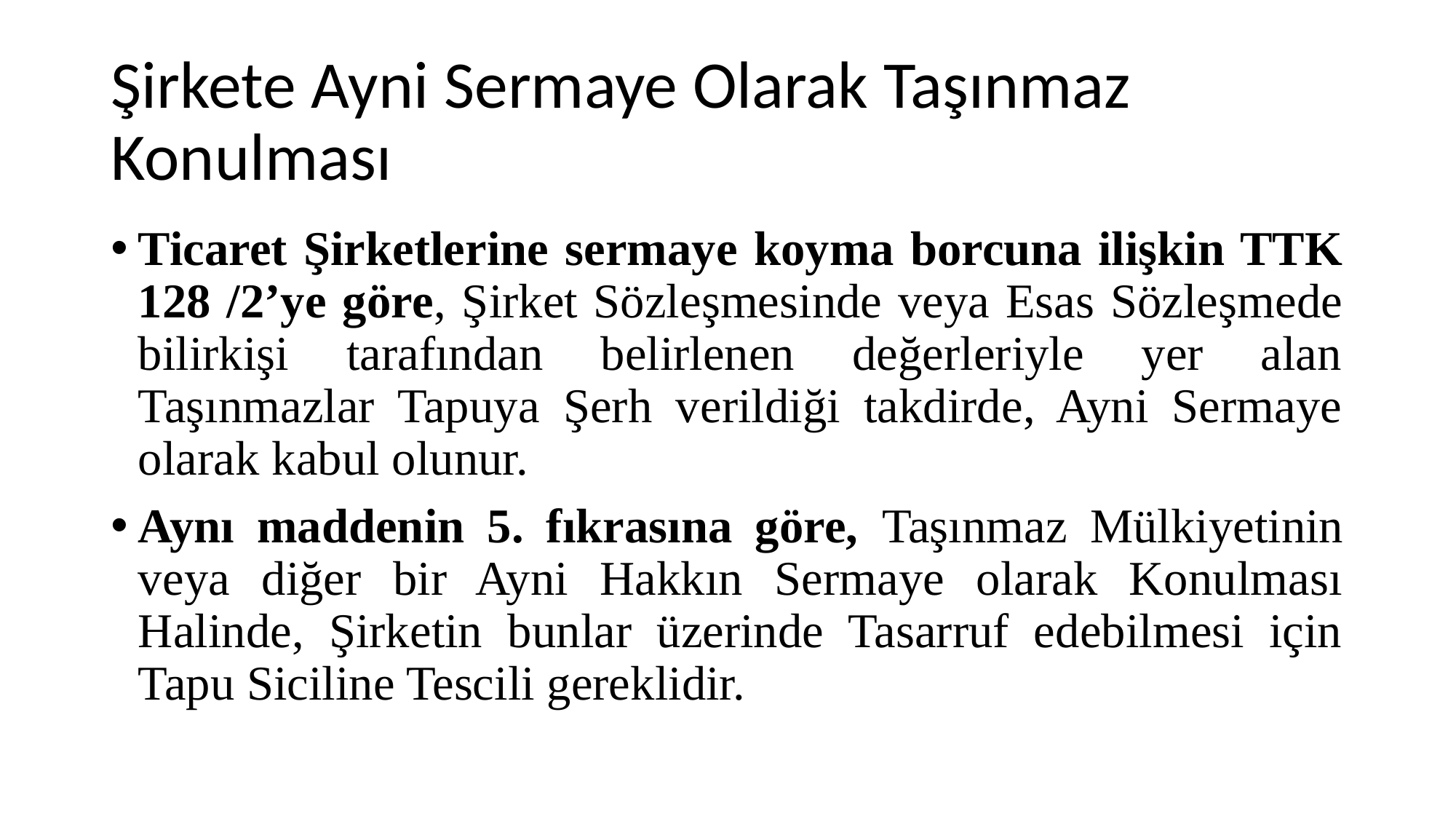

# Şirkete Ayni Sermaye Olarak Taşınmaz Konulması
Ticaret Şirketlerine sermaye koyma borcuna ilişkin TTK 128 /2’ye göre, Şirket Sözleşmesinde veya Esas Sözleşmede bilirkişi tarafından belirlenen değerleriyle yer alan Taşınmazlar Tapuya Şerh verildiği takdirde, Ayni Sermaye olarak kabul olunur.
Aynı maddenin 5. fıkrasına göre, Taşınmaz Mülkiyetinin veya diğer bir Ayni Hakkın Sermaye olarak Konulması Halinde, Şirketin bunlar üzerinde Tasarruf edebilmesi için Tapu Siciline Tescili gereklidir.